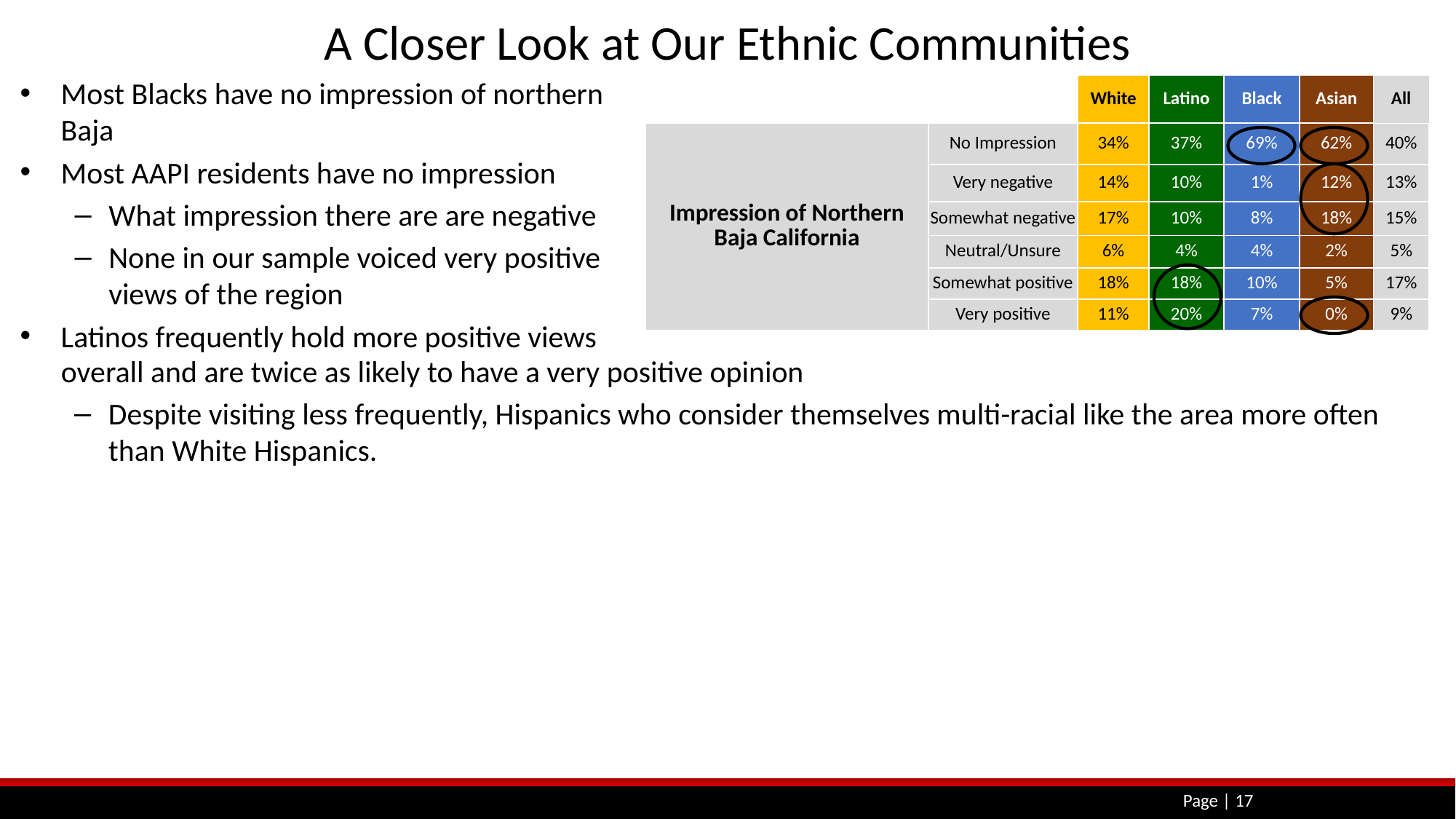

# A Closer Look at Our Ethnic Communities
Most Blacks have no impression of northern Baja
Most AAPI residents have no impression
What impression there are are negative
None in our sample voiced very positive views of the region
Latinos frequently hold more positive views
|  |  | White | Latino | Black | Asian | All |
| --- | --- | --- | --- | --- | --- | --- |
| Impression of Northern Baja California | No Impression | 34% | 37% | 69% | 62% | 40% |
|  | Very negative | 14% | 10% | 1% | 12% | 13% |
|  | Somewhat negative | 17% | 10% | 8% | 18% | 15% |
|  | Neutral/Unsure | 6% | 4% | 4% | 2% | 5% |
|  | Somewhat positive | 18% | 18% | 10% | 5% | 17% |
|  | Very positive | 11% | 20% | 7% | 0% | 9% |

      overall and are twice as likely to have a very positive opinion
Despite visiting less frequently, Hispanics who consider themselves multi-racial like the area more often than White Hispanics.

Page | 17